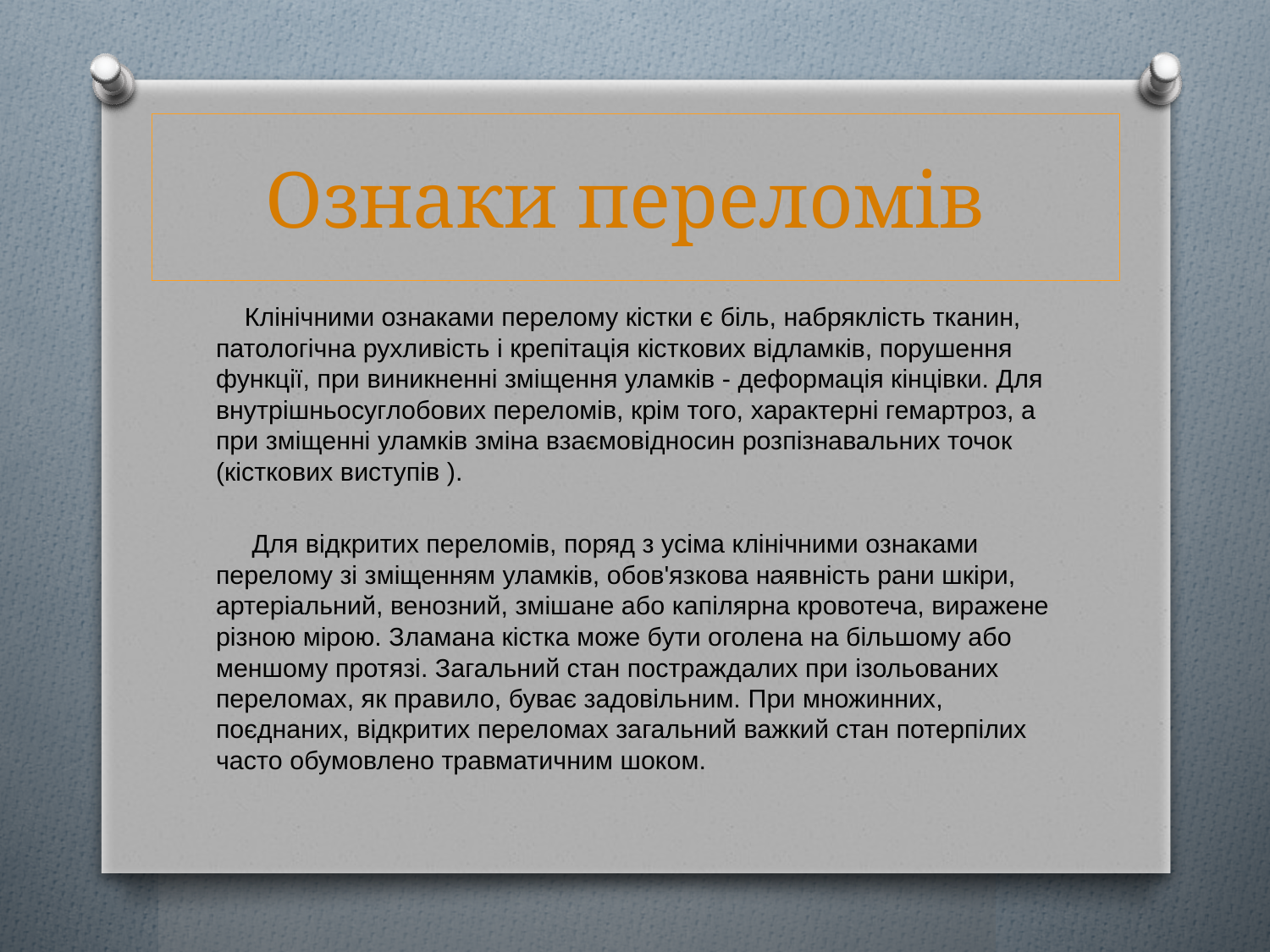

# Ознаки переломів
    Клінічними ознаками перелому кістки є біль, набряклість тканин, патологічна рухливість і крепітація кісткових відламків, порушення функції, при виникненні зміщення уламків - деформація кінцівки. Для внутрішньосуглобових переломів, крім того, характерні гемартроз, а при зміщенні уламків зміна взаємовідносин розпізнавальних точок (кісткових виступів ).

     Для відкритих переломів, поряд з усіма клінічними ознаками перелому зі зміщенням уламків, обов'язкова наявність рани шкіри, артеріальний, венозний, змішане або капілярна кровотеча, виражене різною мірою. Зламана кістка може бути оголена на більшому або меншому протязі. Загальний стан постраждалих при ізольованих переломах, як правило, буває задовільним. При множинних, поєднаних, відкритих переломах загальний важкий стан потерпілих часто обумовлено травматичним шоком.